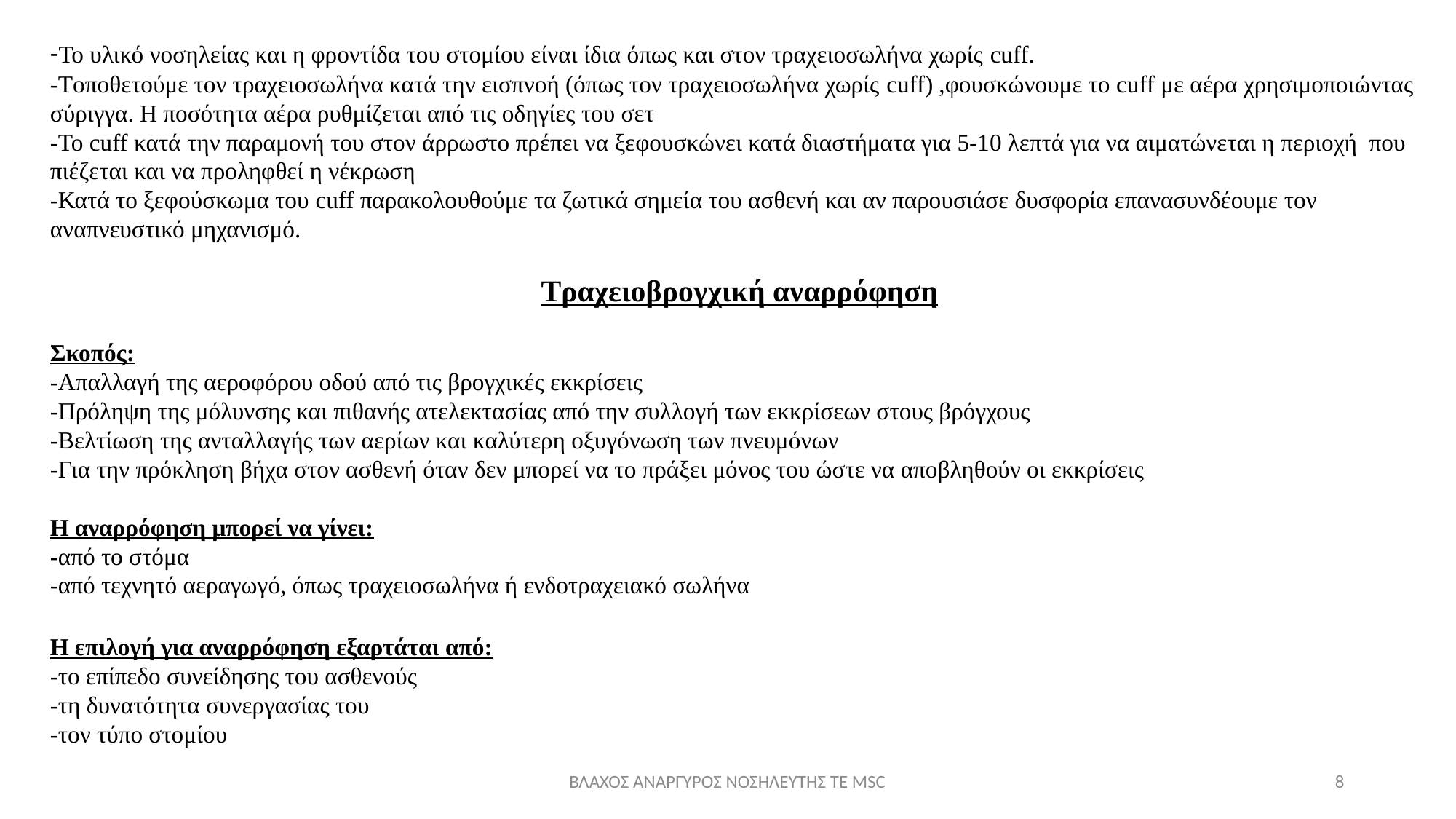

-Το υλικό νοσηλείας και η φροντίδα του στομίου είναι ίδια όπως και στον τραχειοσωλήνα χωρίς cuff.
-Tοποθετούμε τον τραχειοσωλήνα κατά την εισπνοή (όπως τον τραχειοσωλήνα χωρίς cuff) ,φουσκώνουμε το cuff με αέρα χρησιμοποιώντας σύριγγα. Η ποσότητα αέρα ρυθμίζεται από τις οδηγίες του σετ
-Το cuff κατά την παραμονή του στον άρρωστο πρέπει να ξεφουσκώνει κατά διαστήματα για 5-10 λεπτά για να αιματώνεται η περιοχή  που πιέζεται και να προληφθεί η νέκρωση
-Κατά το ξεφούσκωμα του cuff παρακολουθούμε τα ζωτικά σημεία του ασθενή και αν παρουσιάσε δυσφορία επανασυνδέουμε τον αναπνευστικό μηχανισμό.

Τραχειοβρογχική αναρρόφηση

Σκοπός:
-Απαλλαγή της αεροφόρου οδού από τις βρογχικές εκκρίσεις
-Πρόληψη της μόλυνσης και πιθανής ατελεκτασίας από την συλλογή των εκκρίσεων στους βρόγχους
-Βελτίωση της ανταλλαγής των αερίων και καλύτερη οξυγόνωση των πνευμόνων
-Για την πρόκληση βήχα στον ασθενή όταν δεν μπορεί να το πράξει μόνος του ώστε να αποβληθούν οι εκκρίσεις

Η αναρρόφηση μπορεί να γίνει:
-από το στόμα
-από τεχνητό αεραγωγό, όπως τραχειοσωλήνα ή ενδοτραχειακό σωλήνα

Η επιλογή για αναρρόφηση εξαρτάται από:
-το επίπεδο συνείδησης του ασθενούς
-τη δυνατότητα συνεργασίας του
-τον τύπο στομίου

ΒΛΑΧΟΣ ΑΝΑΡΓΥΡΟΣ ΝΟΣΗΛΕΥΤΗΣ ΤΕ ΜSC
8